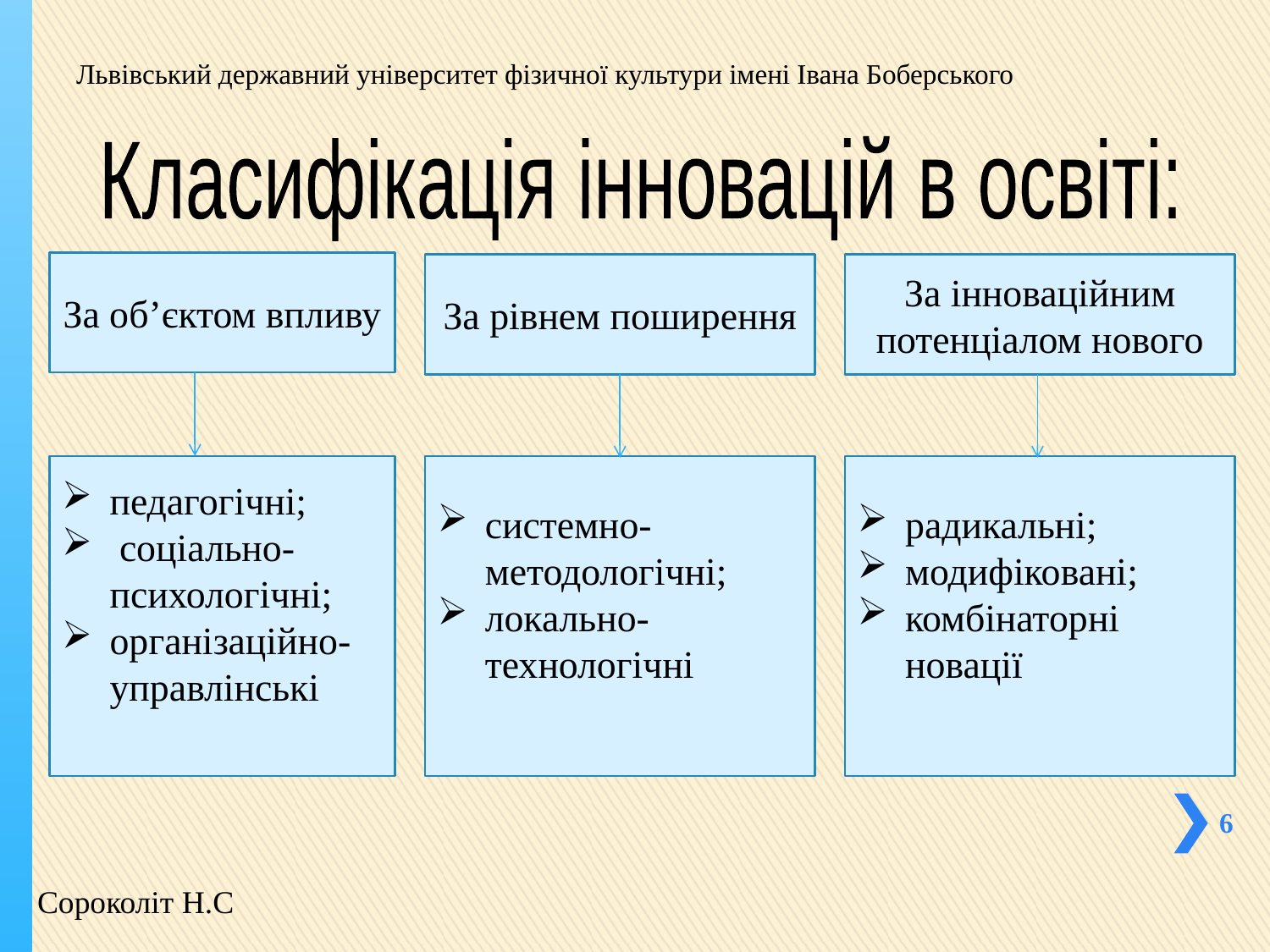

# Львівський державний університет фізичної культури імені Івана Боберського
Класифікація інновацій в освіті:
За об’єктом впливу
За рівнем поширення
За інноваційним потенціалом нового
педагогічні;
 соціально-психологічні;
організаційно-управлінські

системно-методологічні;
локально-технологічні

радикальні;
модифіковані;
комбінаторні новації

6
Сороколіт Н.С